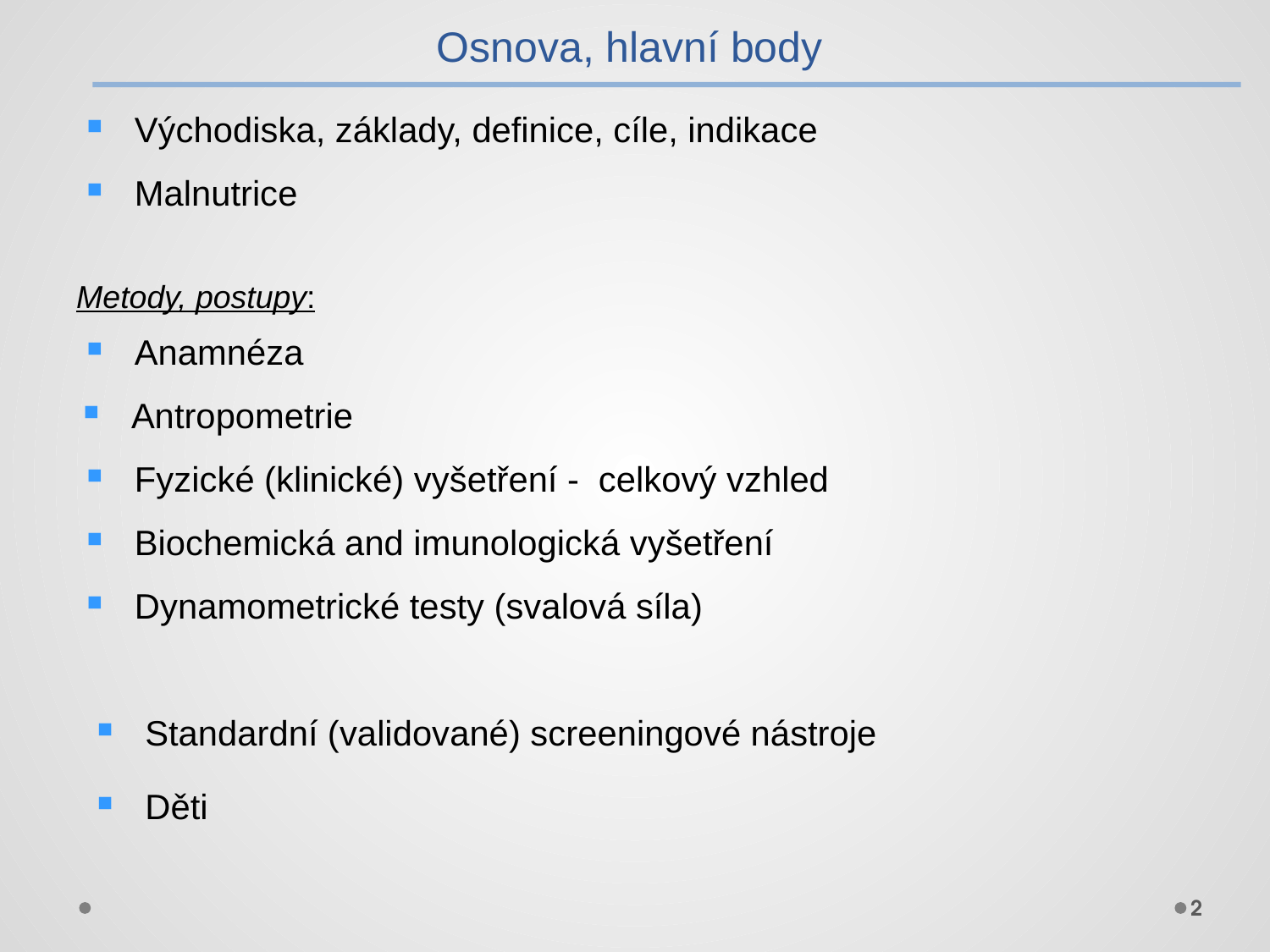

Osnova, hlavní body

Východiska, základy, definice, cíle, indikace
Malnutrice
Metody, postupy:
Anamnéza
Antropometrie

Fyzické (klinické) vyšetření -  celkový vzhled

Biochemická and imunologická vyšetření

Dynamometrické testy (svalová síla)

Standardní (validované) screeningové nástroje

Děti

2